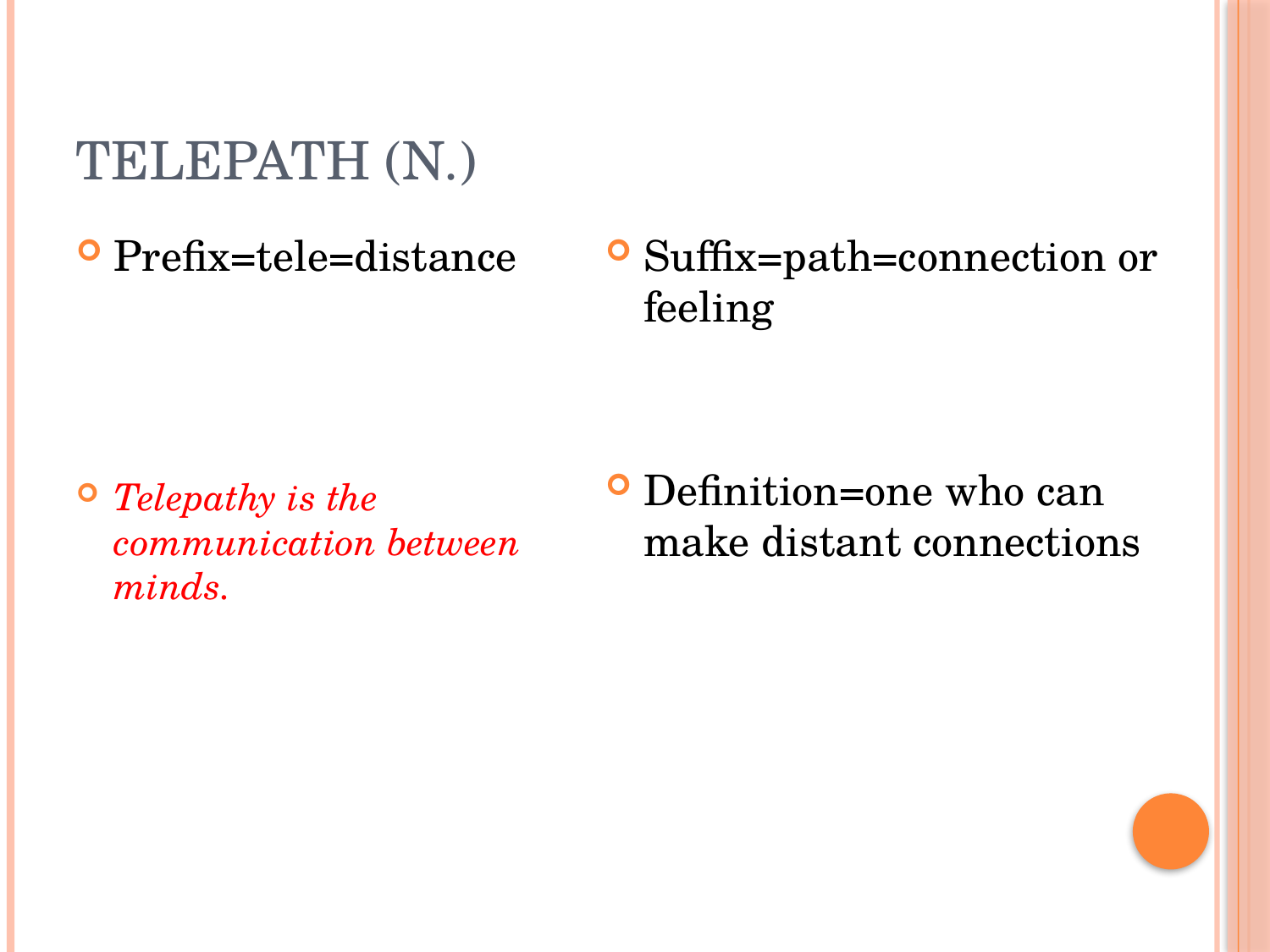

# Telepath (n.)
Prefix=tele=distance

Telepathy is the communication between minds.

Suffix=path=connection or feeling

Definition=one who can make distant connections